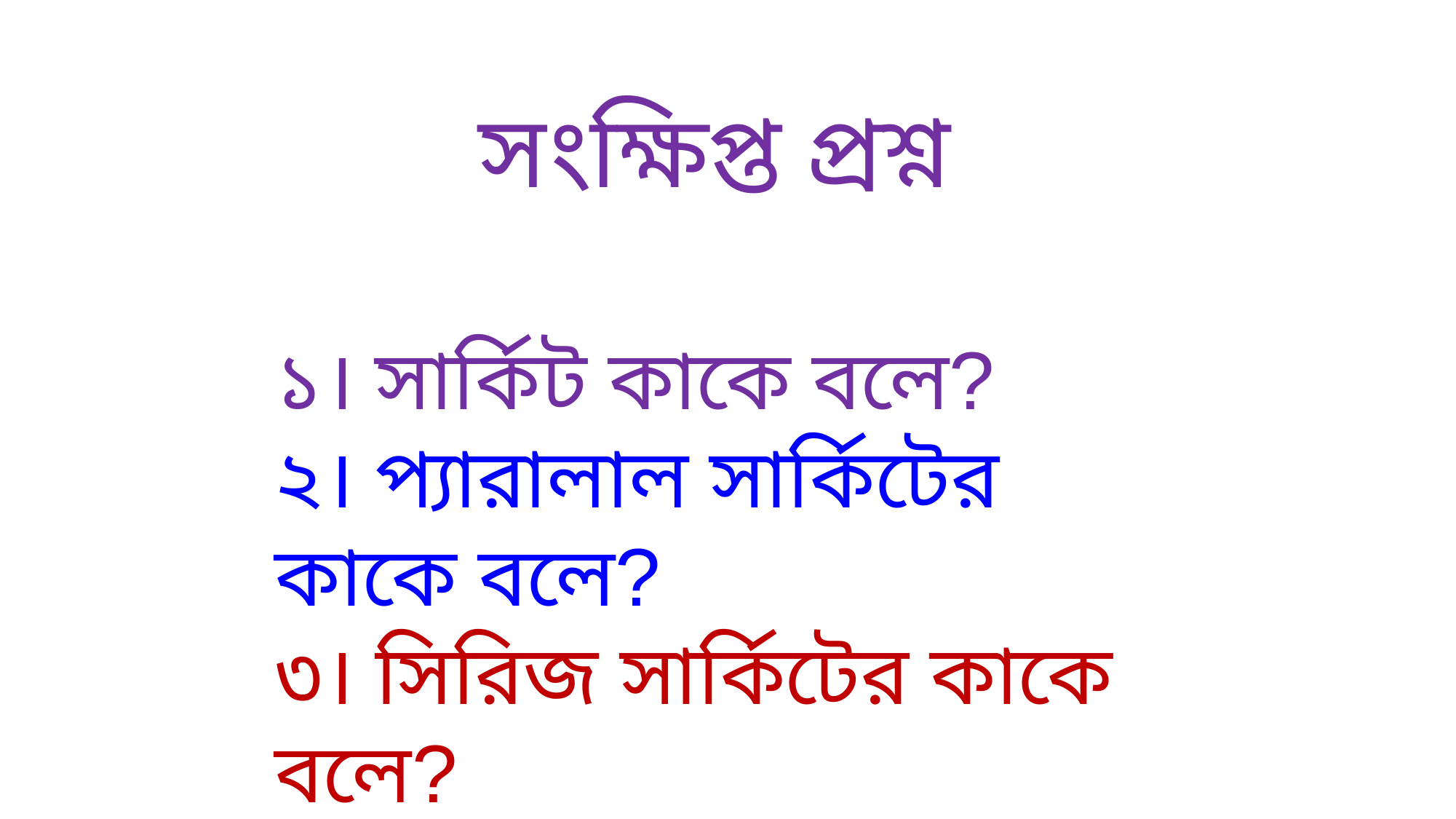

সংক্ষিপ্ত প্রশ্ন

১। সার্কিট কাকে বলে?
২। প্যারালাল সার্কিটের কাকে বলে?
৩। সিরিজ সার্কিটের কাকে বলে?